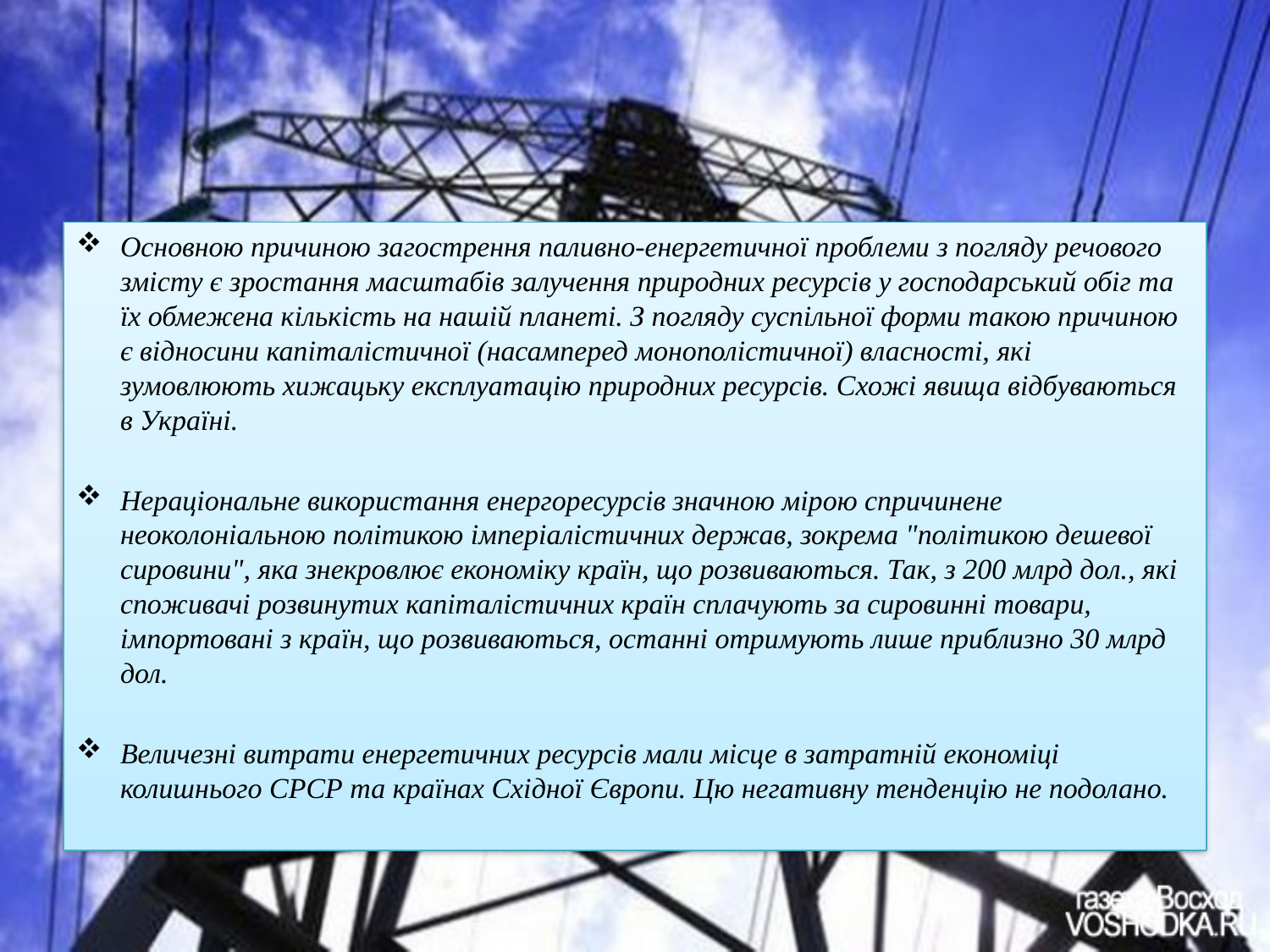

#
Основною причиною загострення паливно-енергетичної проблеми з погляду речового змісту є зростання масштабів залучення природних ресурсів у господарський обіг та їх обмежена кількість на нашій планеті. З погляду суспільної форми такою причиною є відносини капіталістичної (насамперед монополістичної) власності, які зумовлюють хижацьку експлуатацію природних ресурсів. Схожі явища відбуваються в Україні.

Нераціональне використання енергоресурсів значною мірою спричинене неоколоніальною політикою імперіалістичних держав, зокрема "політикою дешевої сировини", яка знекровлює економіку країн, що розвиваються. Так, з 200 млрд дол., які споживачі розвинутих капіталістичних країн сплачують за сировинні товари, імпортовані з країн, що розвиваються, останні отримують лише приблизно 30 млрд дол.

Величезні витрати енергетичних ресурсів мали місце в затратній економіці колишнього СРСР та країнах Східної Європи. Цю негативну тенденцію не подолано.